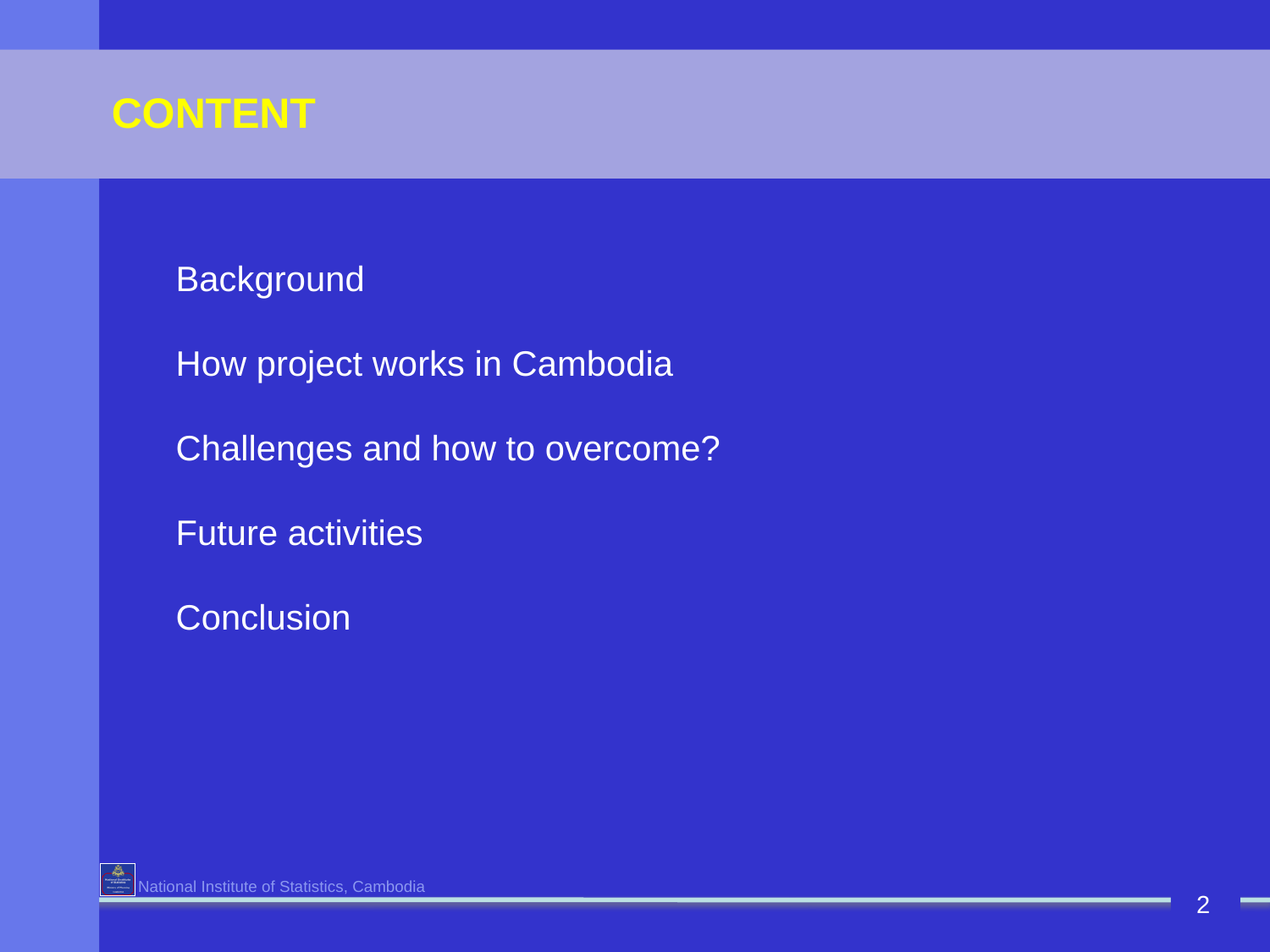

CONTENT

Background
How project works in Cambodia
Challenges and how to overcome?
Future activities
Conclusion

2